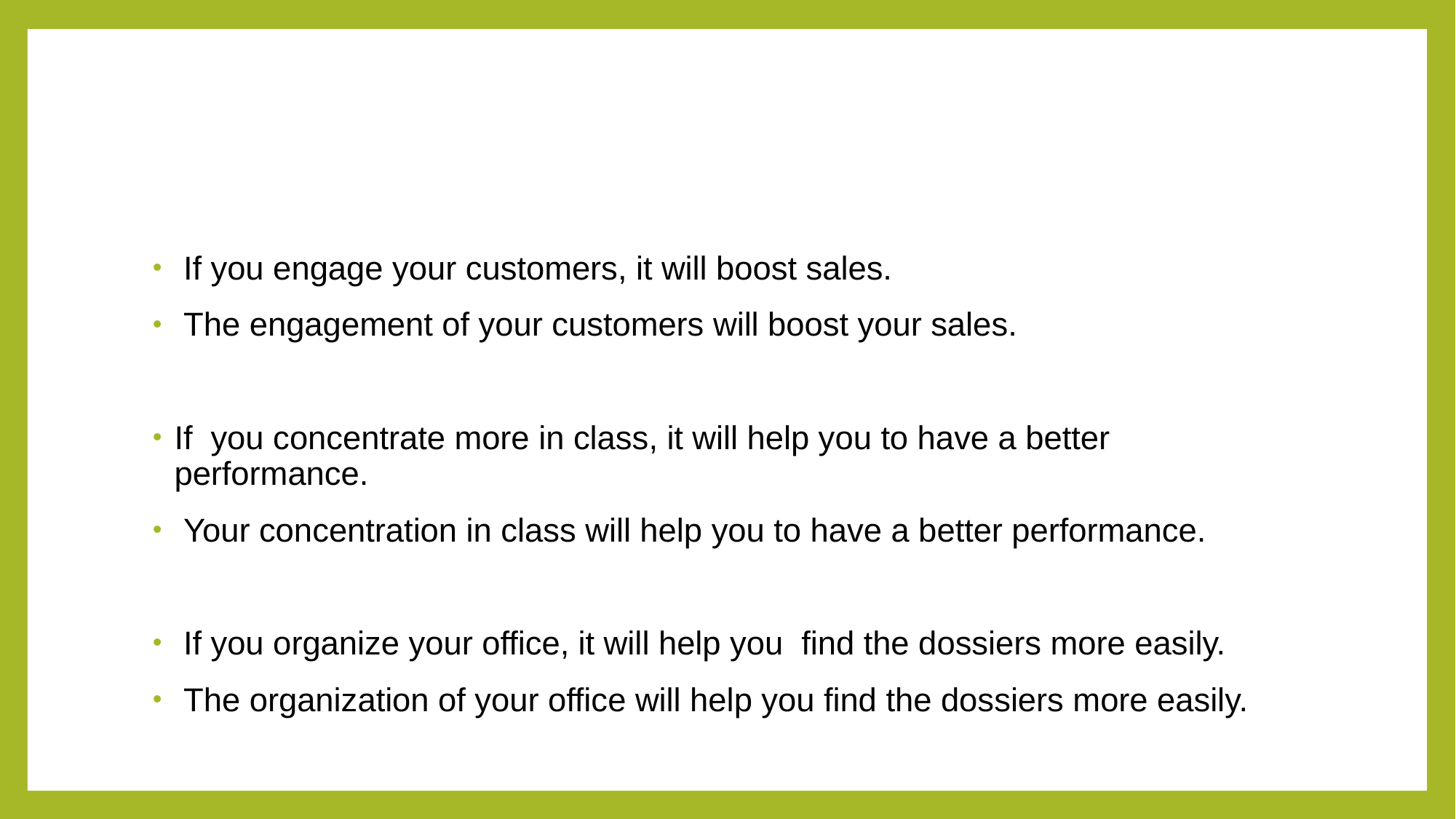

#
 If you engage your customers, it will boost sales.
 The engagement of your customers will boost your sales.

If  you concentrate more in class, it will help you to have a better performance.
 Your concentration in class will help you to have a better performance.

 If you organize your office, it will help you  find the dossiers more easily.
 The organization of your office will help you find the dossiers more easily.